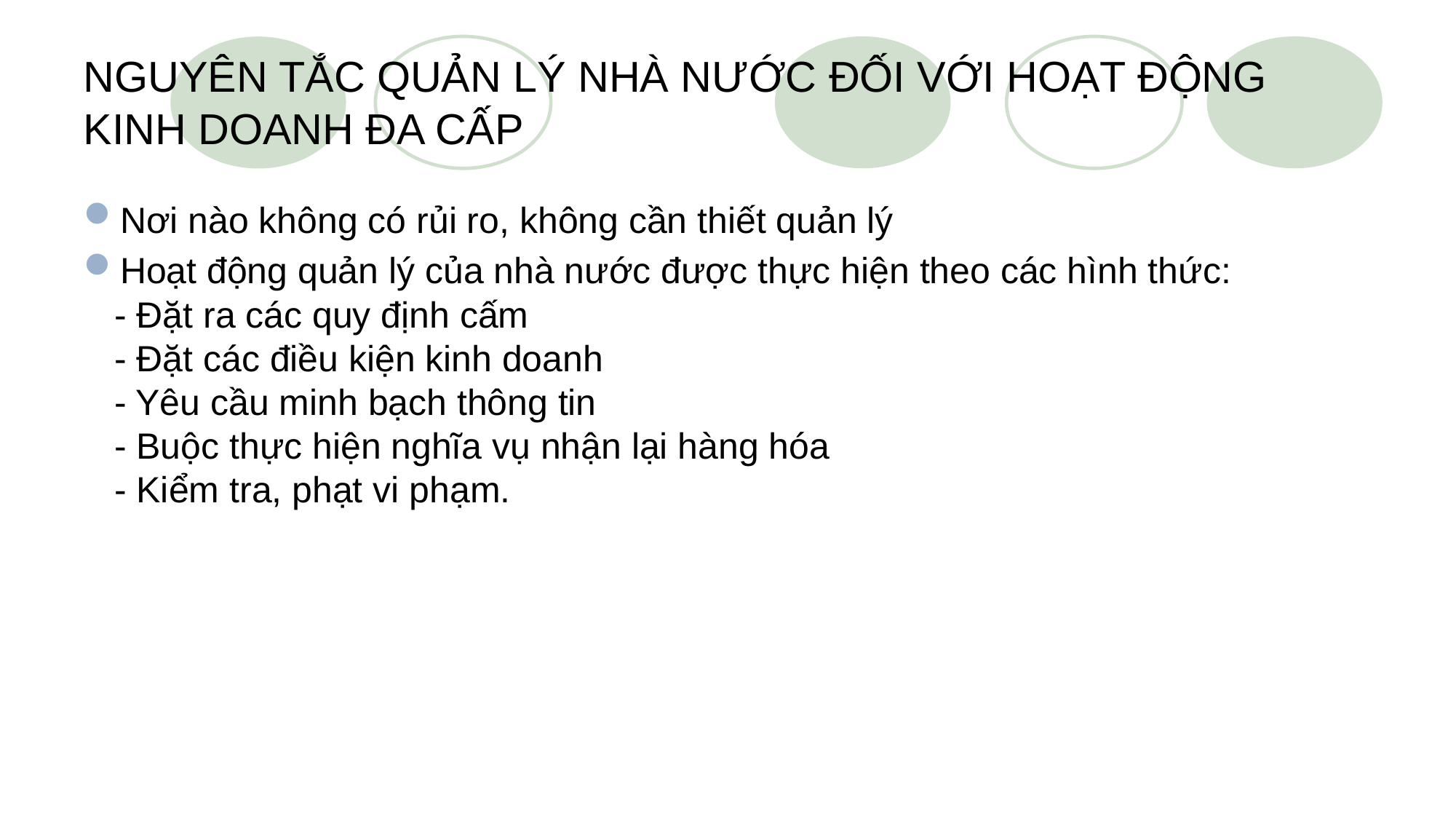

# NGUYÊN TẮC QUẢN LÝ NHÀ NƯỚC ĐỐI VỚI HOẠT ĐỘNG KINH DOANH ĐA CẤP
Nơi nào không có rủi ro, không cần thiết quản lý
Hoạt động quản lý của nhà nước được thực hiện theo các hình thức:
- Đặt ra các quy định cấm
- Đặt các điều kiện kinh doanh
- Yêu cầu minh bạch thông tin
- Buộc thực hiện nghĩa vụ nhận lại hàng hóa
- Kiểm tra, phạt vi phạm.